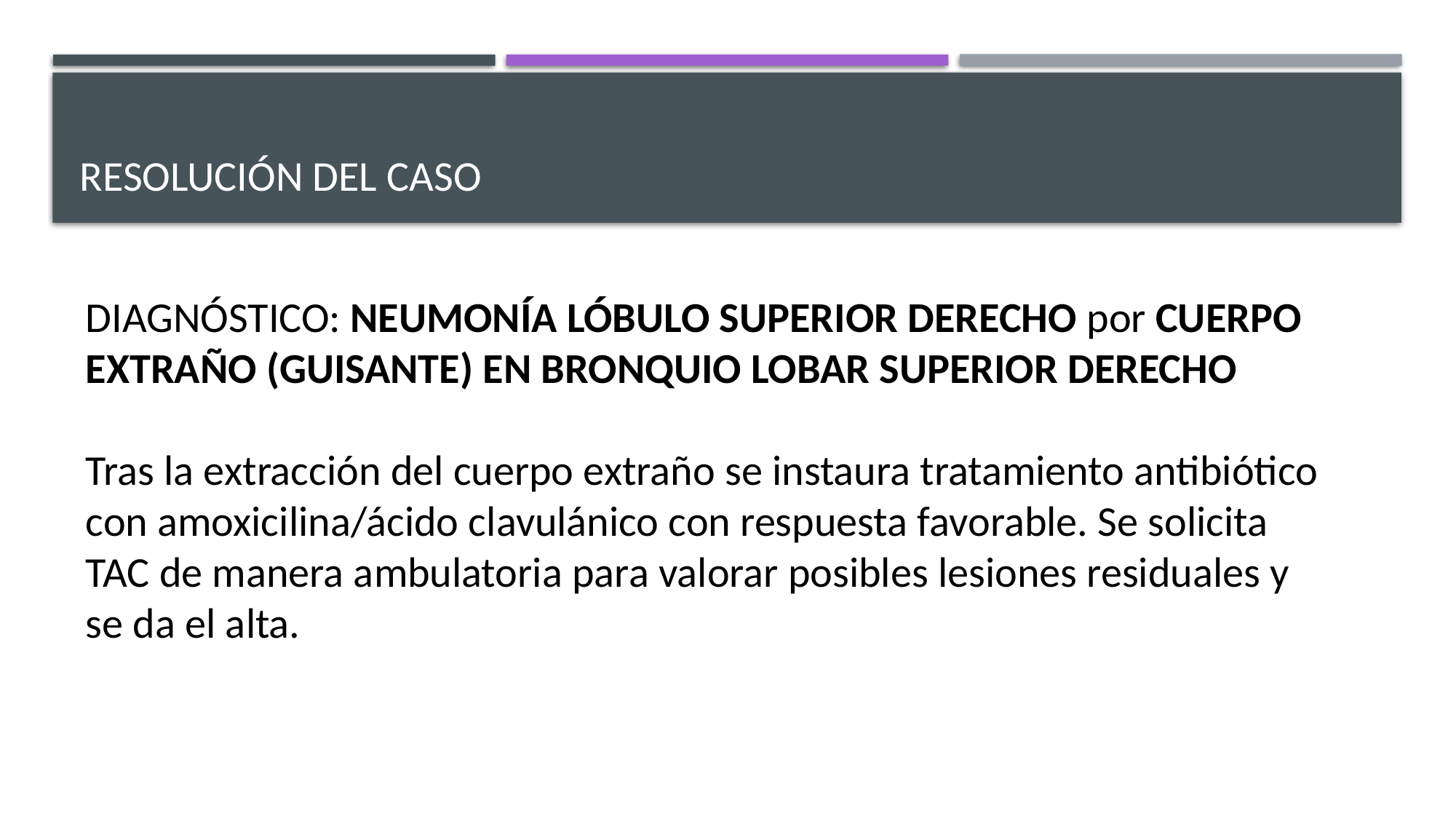

# Resolución del caso
DIAGNÓSTICO: NEUMONÍA LÓBULO SUPERIOR DERECHO por CUERPO EXTRAÑO (GUISANTE) EN BRONQUIO LOBAR SUPERIOR DERECHO

Tras la extracción del cuerpo extraño se instaura tratamiento antibiótico con amoxicilina/ácido clavulánico con respuesta favorable. Se solicita TAC de manera ambulatoria para valorar posibles lesiones residuales y se da el alta.